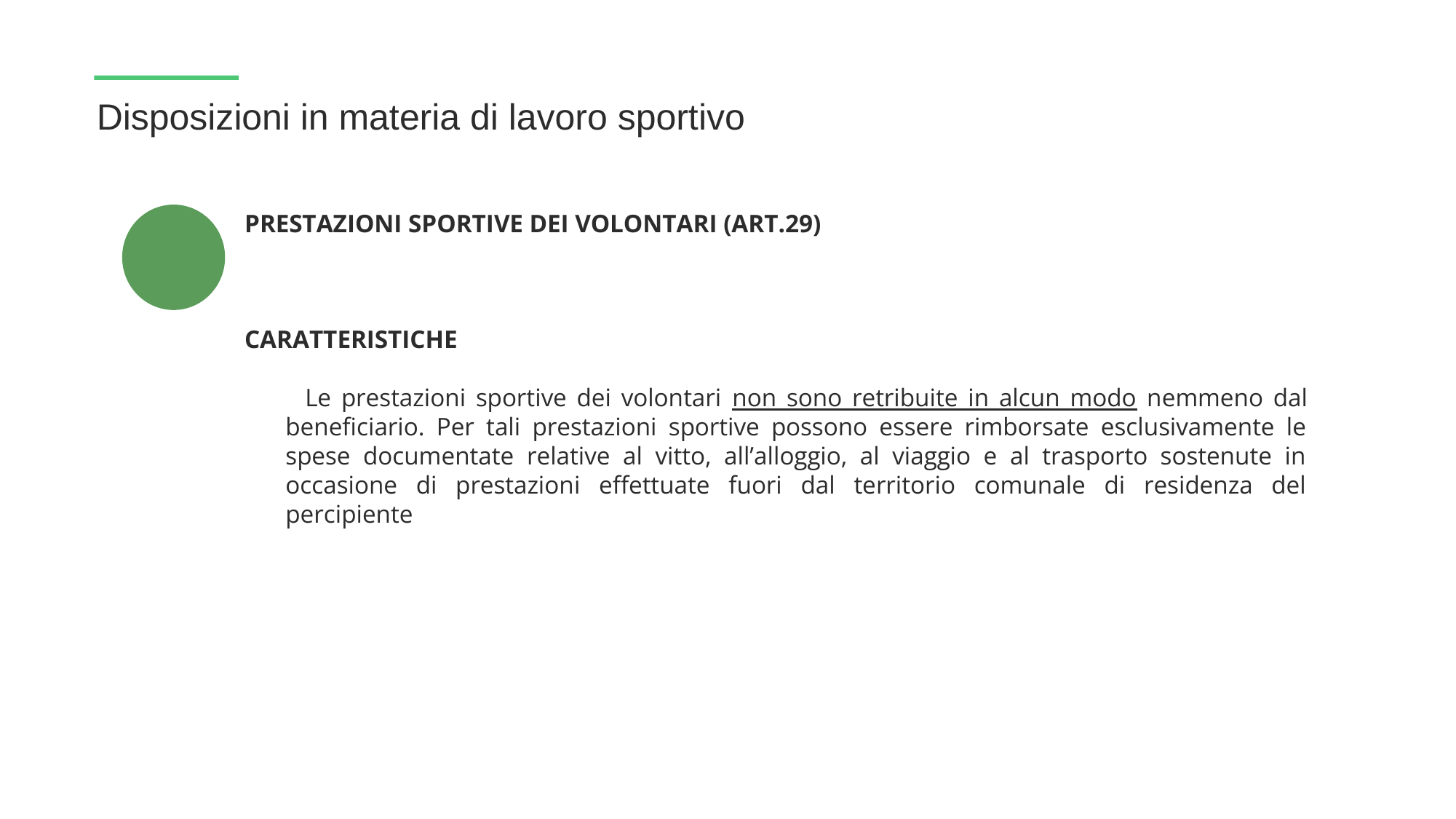

Disposizioni in materia di lavoro sportivo

PRESTAZIONI SPORTIVE DEI VOLONTARI (ART.29)

CARATTERISTICHE

      Le prestazioni sportive dei volontari non sono retribuite in alcun modo nemmeno dal beneficiario. Per tali prestazioni sportive possono essere rimborsate esclusivamente le spese documentate relative al vitto, all’alloggio, al viaggio e al trasporto sostenute in occasione di prestazioni effettuate fuori dal territorio comunale di residenza del percipiente

 ”